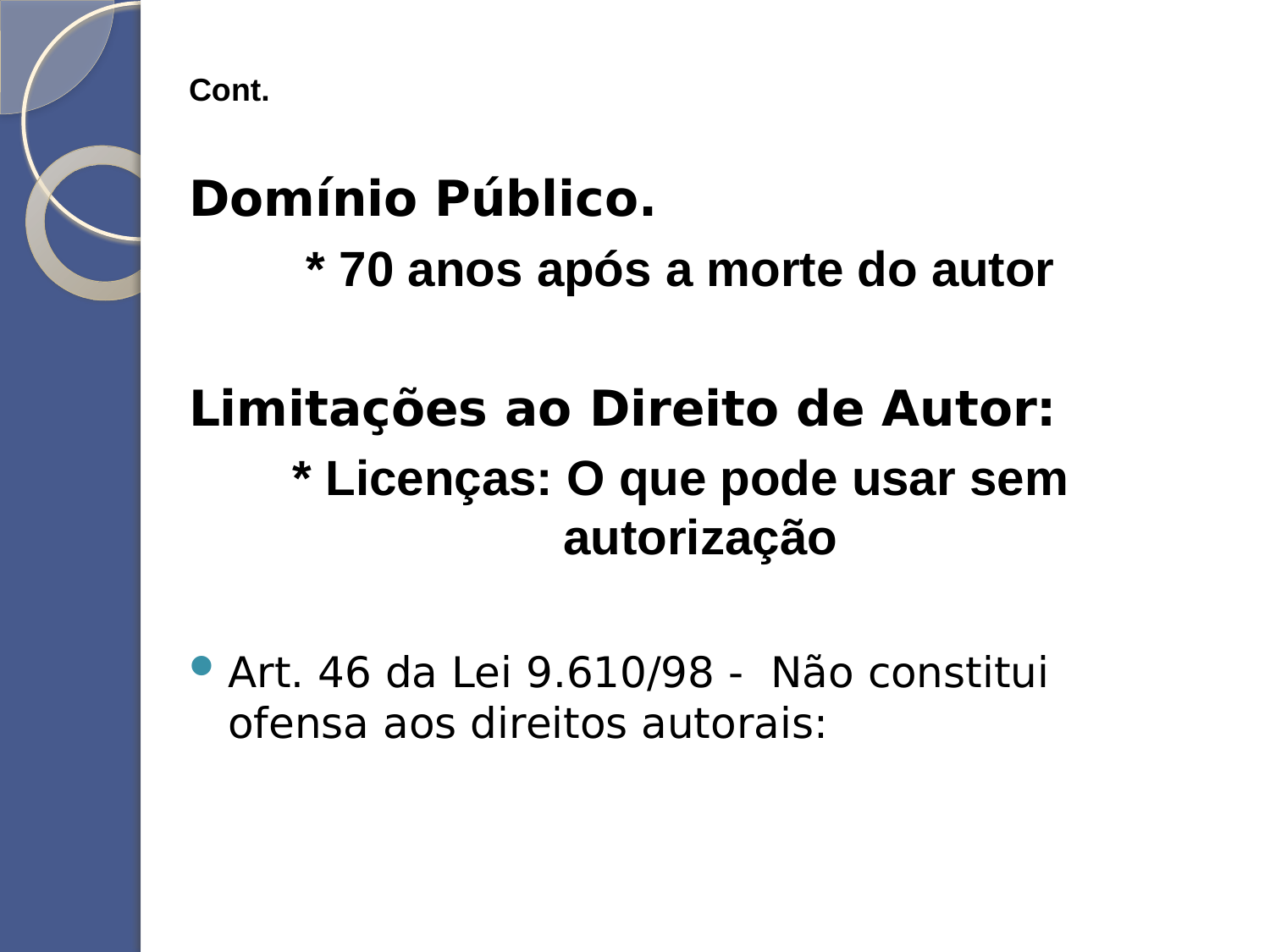

# Cont.

Domínio Público.
* 70 anos após a morte do autor

Limitações ao Direito de Autor:
* Licenças: O que pode usar sem autorização

Art. 46 da Lei 9.610/98 -  Não constitui ofensa aos direitos autorais: